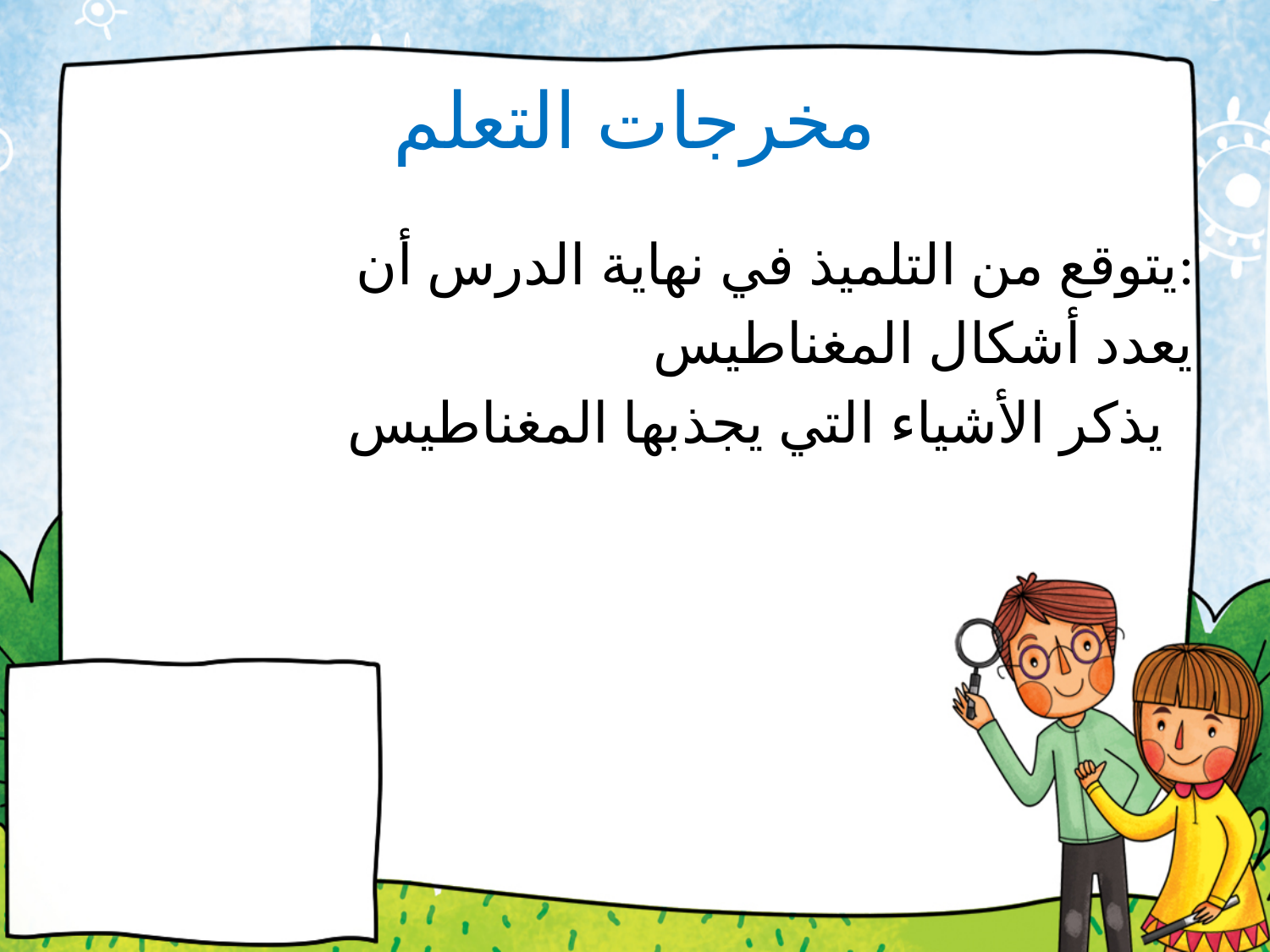

# مخرجات التعلم
  يتوقع من التلميذ في نهاية الدرس أن:
   يعدد أشكال المغناطيس
   يذكر الأشياء التي يجذبها المغناطيس